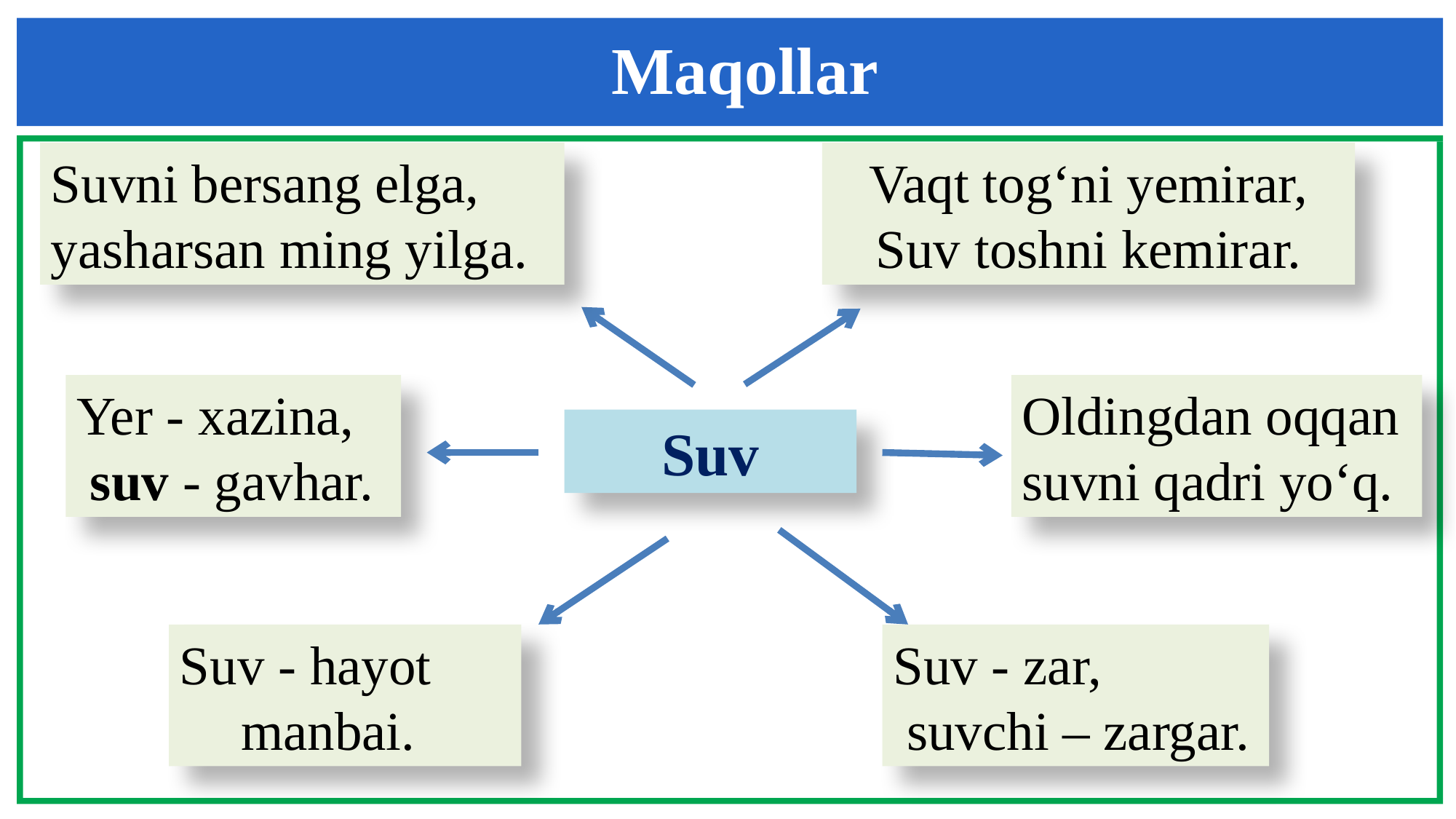

Maqollar

Suvni bersang elga,
yasharsan ming yilga.
Vaqt tog‘ni yemirar,
Suv toshni kemirar.

Yer - xazina,
 suv - gavhar.
Oldingdan oqqan
suvni qadri yo‘q.
Suv
Suv - hayot manbai.
Suv - zar,
 suvchi – zargar.